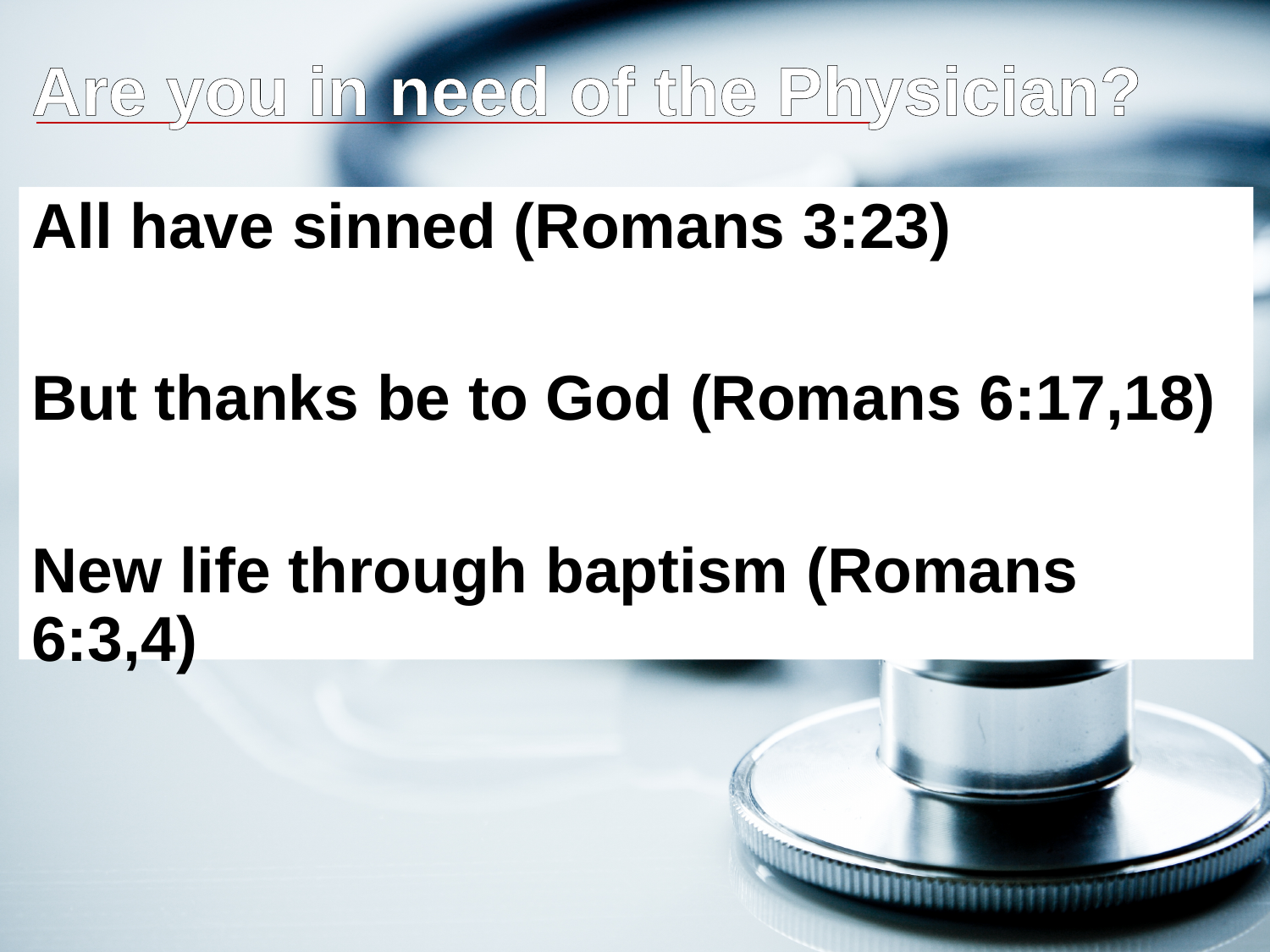

# Are you in need of the Physician?
All have sinned (Romans 3:23)

But thanks be to God (Romans 6:17,18)

New life through baptism (Romans 6:3,4)